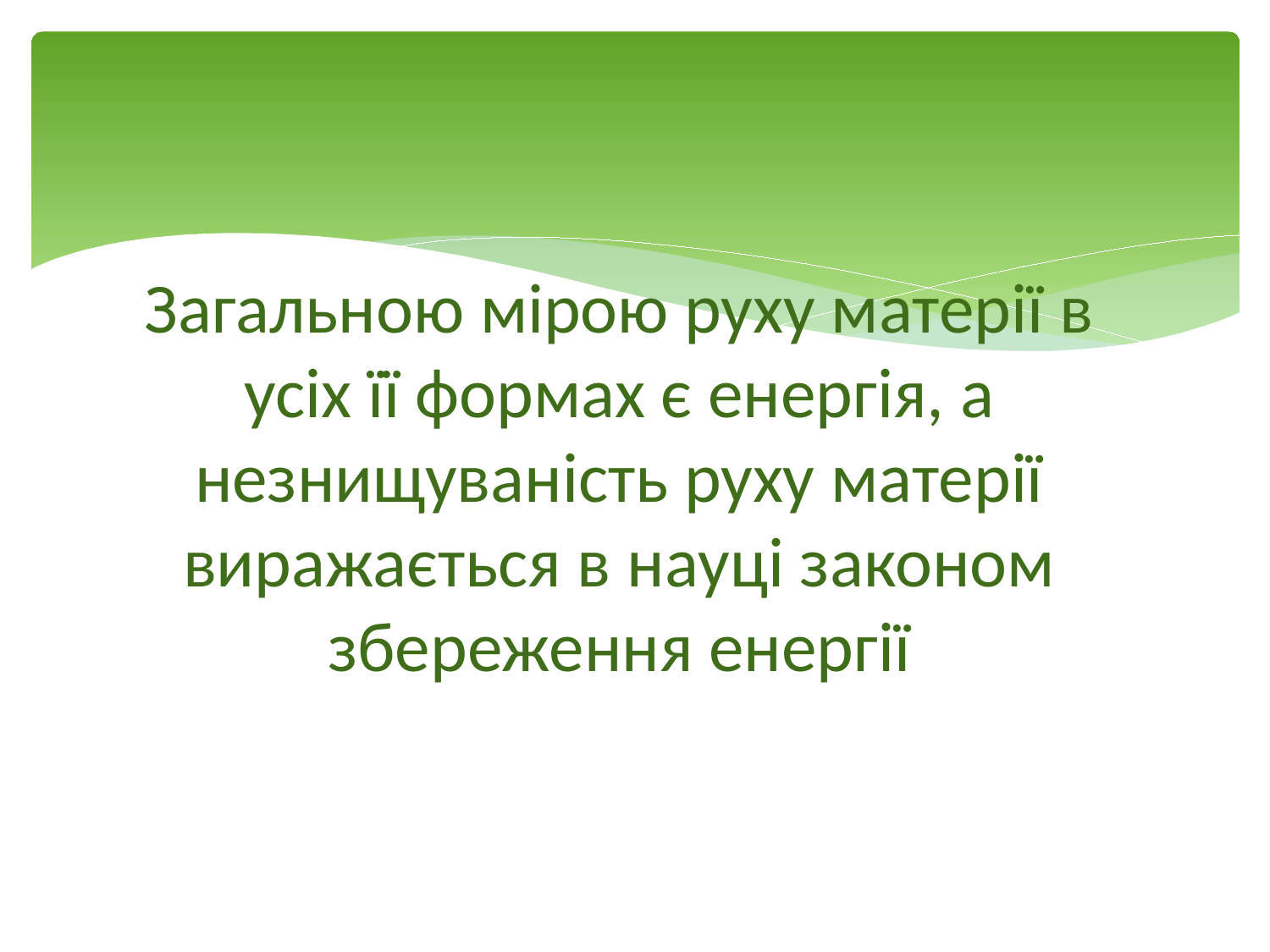

Загальною мірою руху матерії в усіх її формах є енергія, а незнищуваність руху матерії виражається в науці законом збереження енергії